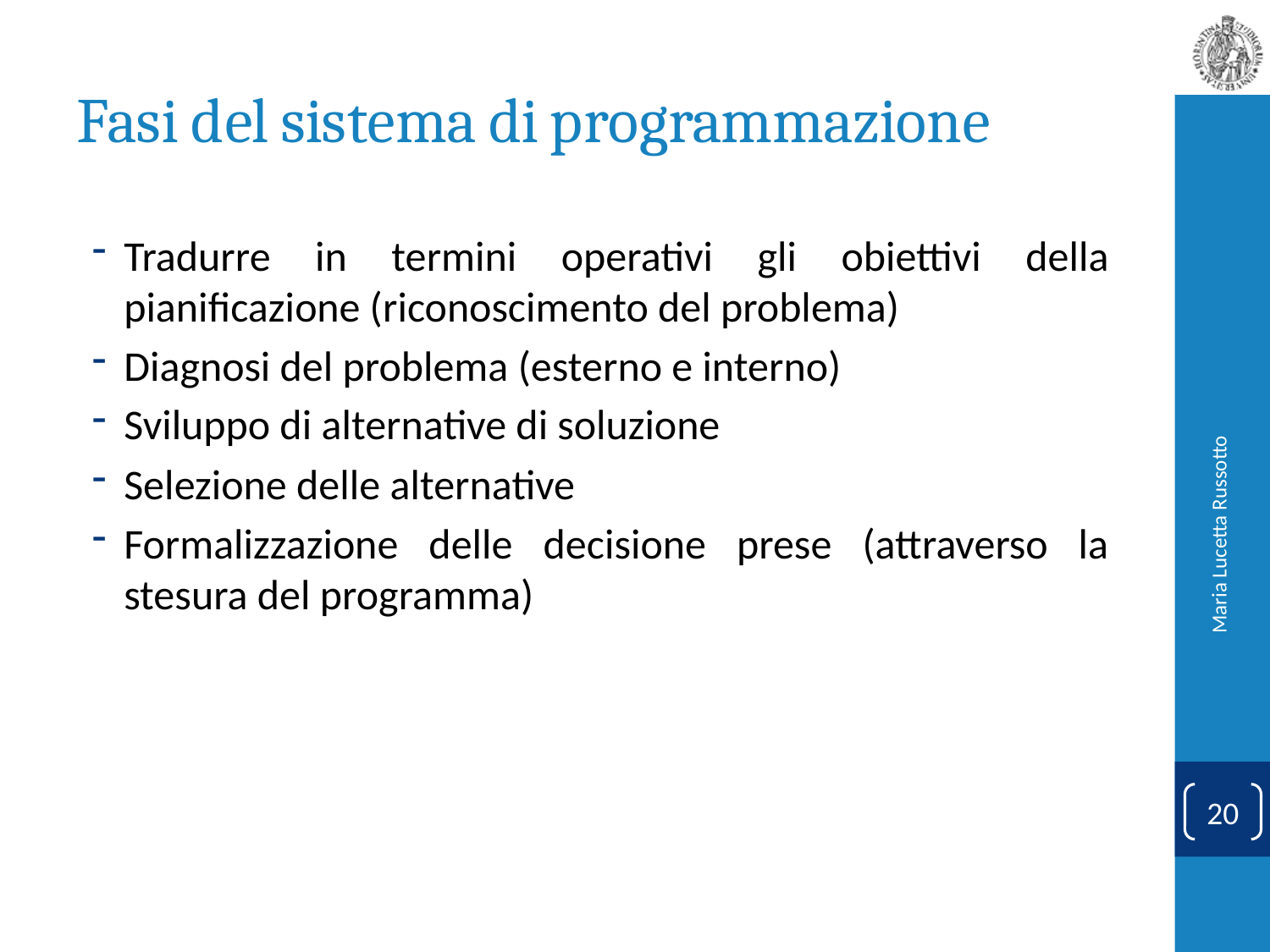

# Fasi del sistema di programmazione
Tradurre in termini operativi gli obiettivi della pianificazione (riconoscimento del problema)
Diagnosi del problema (esterno e interno)
Sviluppo di alternative di soluzione
Selezione delle alternative
Formalizzazione delle decisione prese (attraverso la stesura del programma)
Maria Lucetta Russotto
20